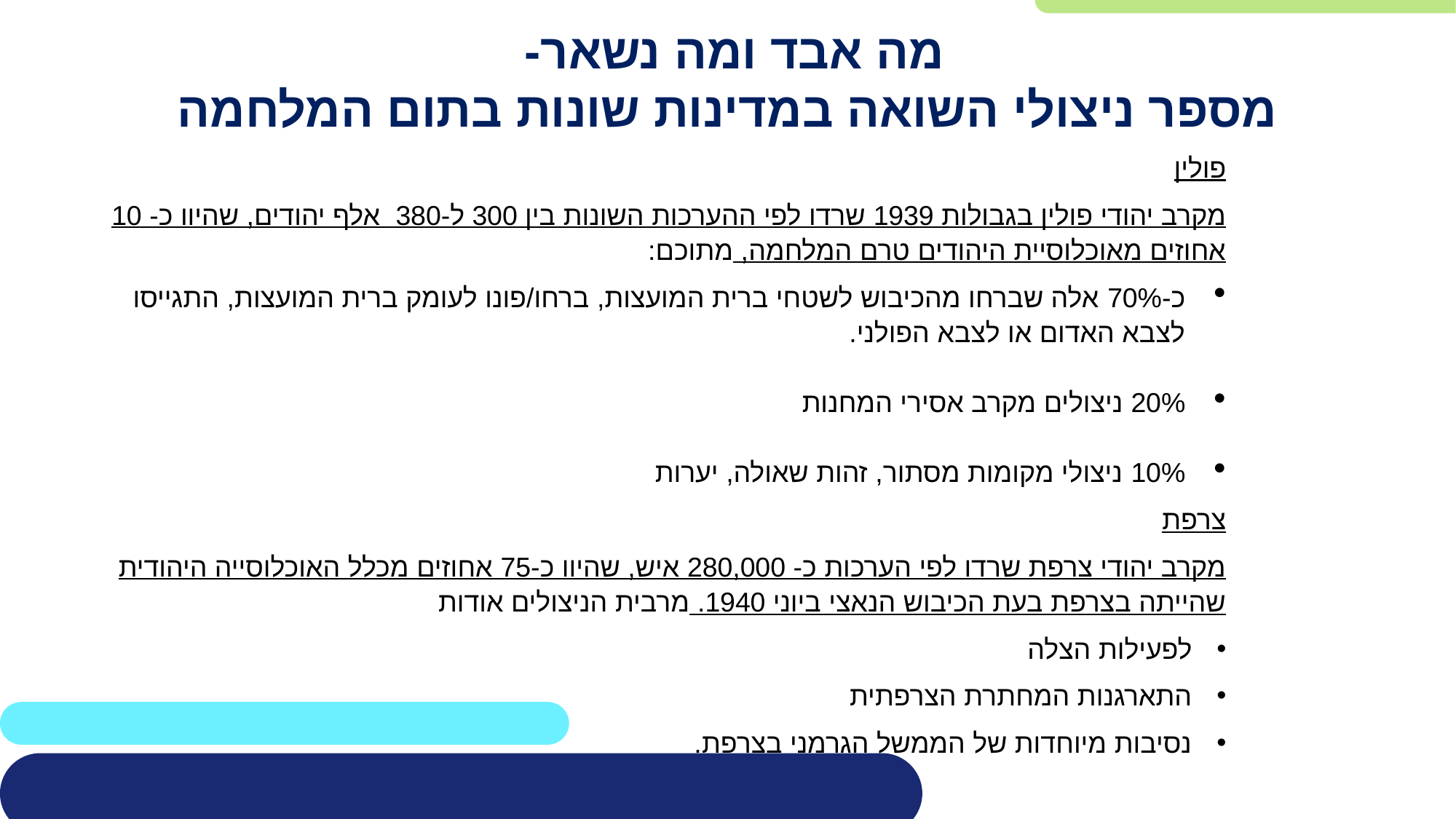

# מה אבד ומה נשאר- מספר ניצולי השואה במדינות שונות בתום המלחמה
פולין
מקרב יהודי פולין בגבולות 1939 שרדו לפי ההערכות השונות בין 300 ל-380  אלף יהודים, שהיוו כ- 10 אחוזים מאוכלוסיית היהודים טרם המלחמה, מתוכם:
כ-70% אלה שברחו מהכיבוש לשטחי ברית המועצות, ברחו/פונו לעומק ברית המועצות, התגייסו לצבא האדום או לצבא הפולני.

20% ניצולים מקרב אסירי המחנות

10% ניצולי מקומות מסתור, זהות שאולה, יערות
צרפת
מקרב יהודי צרפת שרדו לפי הערכות כ- 280,000 איש, שהיוו כ-75 אחוזים מכלל האוכלוסייה היהודית שהייתה בצרפת בעת הכיבוש הנאצי ביוני 1940. מרבית הניצולים אודות
לפעילות הצלה
התארגנות המחתרת הצרפתית
נסיבות מיוחדות של הממשל הגרמני בצרפת.